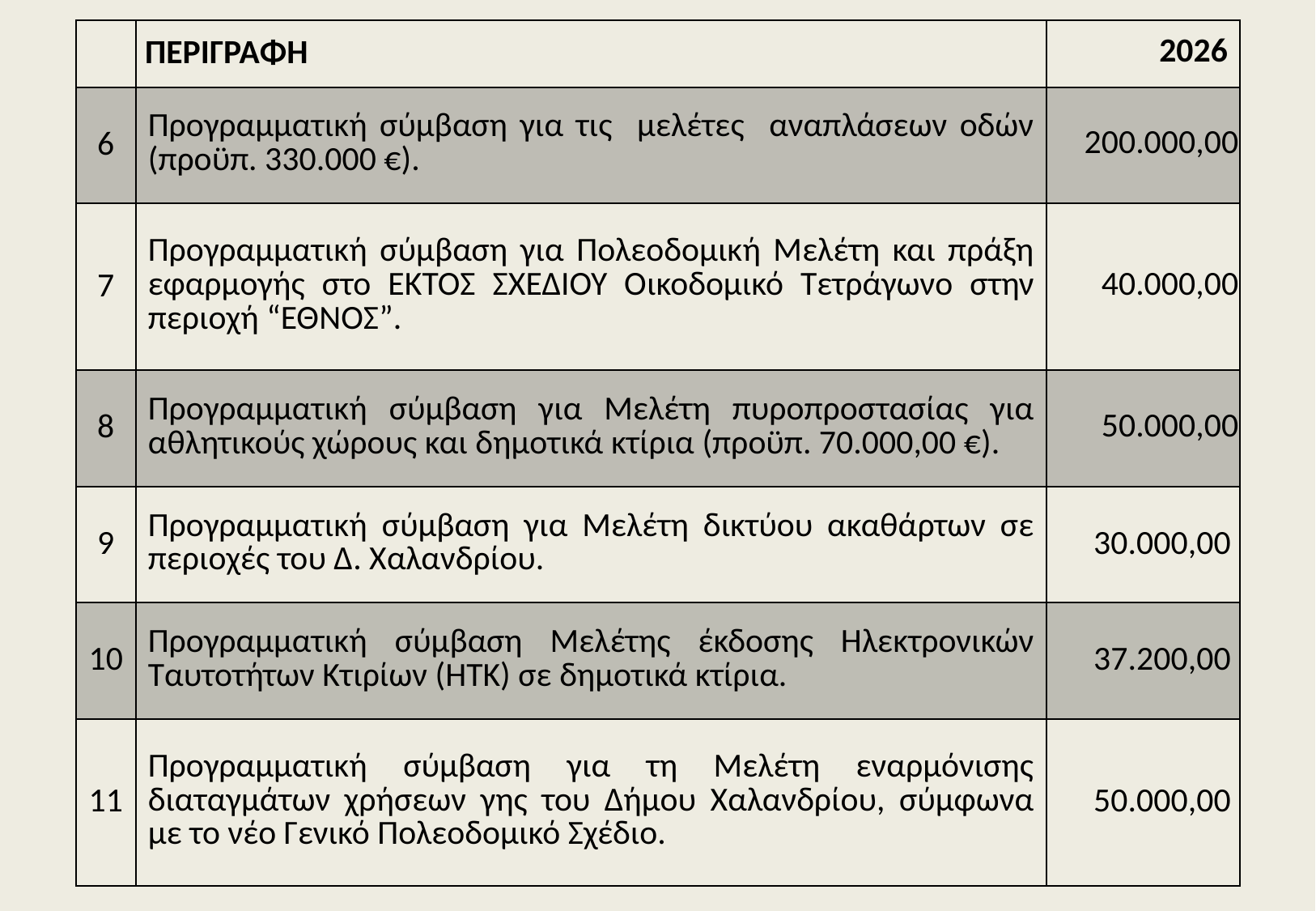

|  | ΠΕΡΙΓΡΑΦΗ | 2026 |
| --- | --- | --- |
| 6 | Προγραμματική σύμβαση για τις μελέτες αναπλάσεων οδών (προϋπ. 330.000 €). | 200.000,00 |
| 7 | Προγραμματική σύμβαση για Πολεοδομική Μελέτη και πράξη εφαρμογής στο ΕΚΤΟΣ ΣΧΕΔΙΟΥ Οικοδομικό Τετράγωνο στην περιοχή “ΕΘΝΟΣ”. | 40.000,00 |
| 8 | Προγραμματική σύμβαση για Μελέτη πυροπροστασίας για αθλητικούς χώρους και δημοτικά κτίρια (προϋπ. 70.000,00 €). | 50.000,00 |
| 9 | Προγραμματική σύμβαση για Μελέτη δικτύου ακαθάρτων σε περιοχές του Δ. Χαλανδρίου. | 30.000,00 |
| 10 | Προγραμματική σύμβαση Μελέτης έκδοσης Ηλεκτρονικών Ταυτοτήτων Κτιρίων (ΗΤΚ) σε δημοτικά κτίρια. | 37.200,00 |
| 11 | Προγραμματική σύμβαση για τη Μελέτη εναρμόνισης διαταγμάτων χρήσεων γης του Δήμου Χαλανδρίου, σύμφωνα με το νέο Γενικό Πολεοδομικό Σχέδιο. | 50.000,00 |